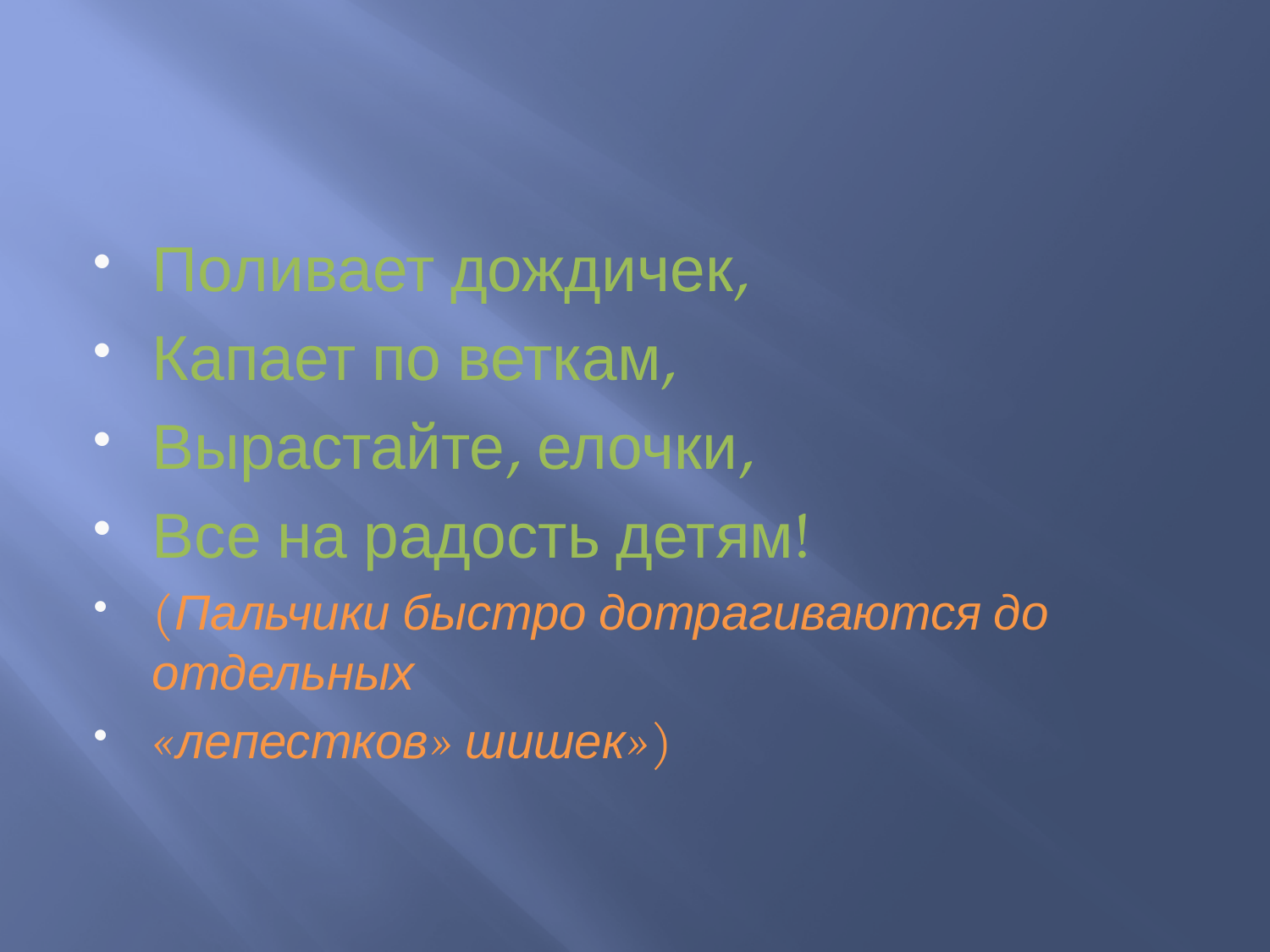

#
Поливает дождичек,
Капает по веткам,
Вырастайте, елочки,
Все на радость детям!
(Пальчики быстро дотрагиваются до отдельных
«лепестков» шишек»)